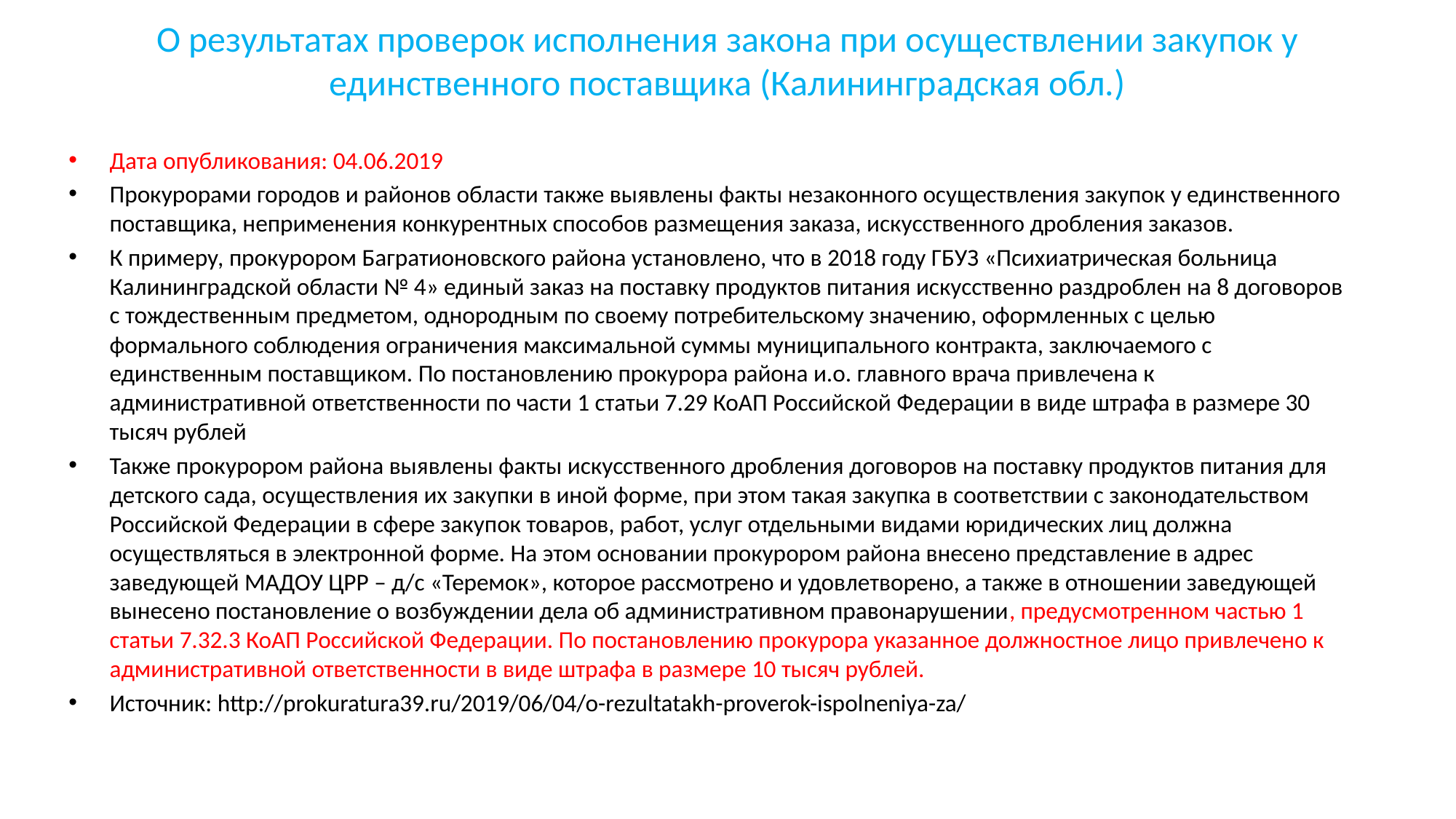

# О результатах проверок исполнения закона при осуществлении закупок у единственного поставщика (Калининградская обл.)
Дата опубликования: 04.06.2019
Прокурорами городов и районов области также выявлены факты незаконного осуществления закупок у единственного поставщика, неприменения конкурентных способов размещения заказа, искусственного дробления заказов.
К примеру, прокурором Багратионовского района установлено, что в 2018 году ГБУЗ «Психиатрическая больница Калининградской области № 4» единый заказ на поставку продуктов питания искусственно раздроблен на 8 договоров с тождественным предметом, однородным по своему потребительскому значению, оформленных с целью формального соблюдения ограничения максимальной суммы муниципального контракта, заключаемого с единственным поставщиком. По постановлению прокурора района и.о. главного врача привлечена к административной ответственности по части 1 статьи 7.29 КоАП Российской Федерации в виде штрафа в размере 30 тысяч рублей
Также прокурором района выявлены факты искусственного дробления договоров на поставку продуктов питания для детского сада, осуществления их закупки в иной форме, при этом такая закупка в соответствии с законодательством Российской Федерации в сфере закупок товаров, работ, услуг отдельными видами юридических лиц должна осуществляться в электронной форме. На этом основании прокурором района внесено представление в адрес заведующей МАДОУ ЦРР – д/с «Теремок», которое рассмотрено и удовлетворено, а также в отношении заведующей вынесено постановление о возбуждении дела об административном правонарушении, предусмотренном частью 1 статьи 7.32.3 КоАП Российской Федерации. По постановлению прокурора указанное должностное лицо привлечено к административной ответственности в виде штрафа в размере 10 тысяч рублей.
Источник: http://prokuratura39.ru/2019/06/04/o-rezultatakh-proverok-ispolneniya-za/